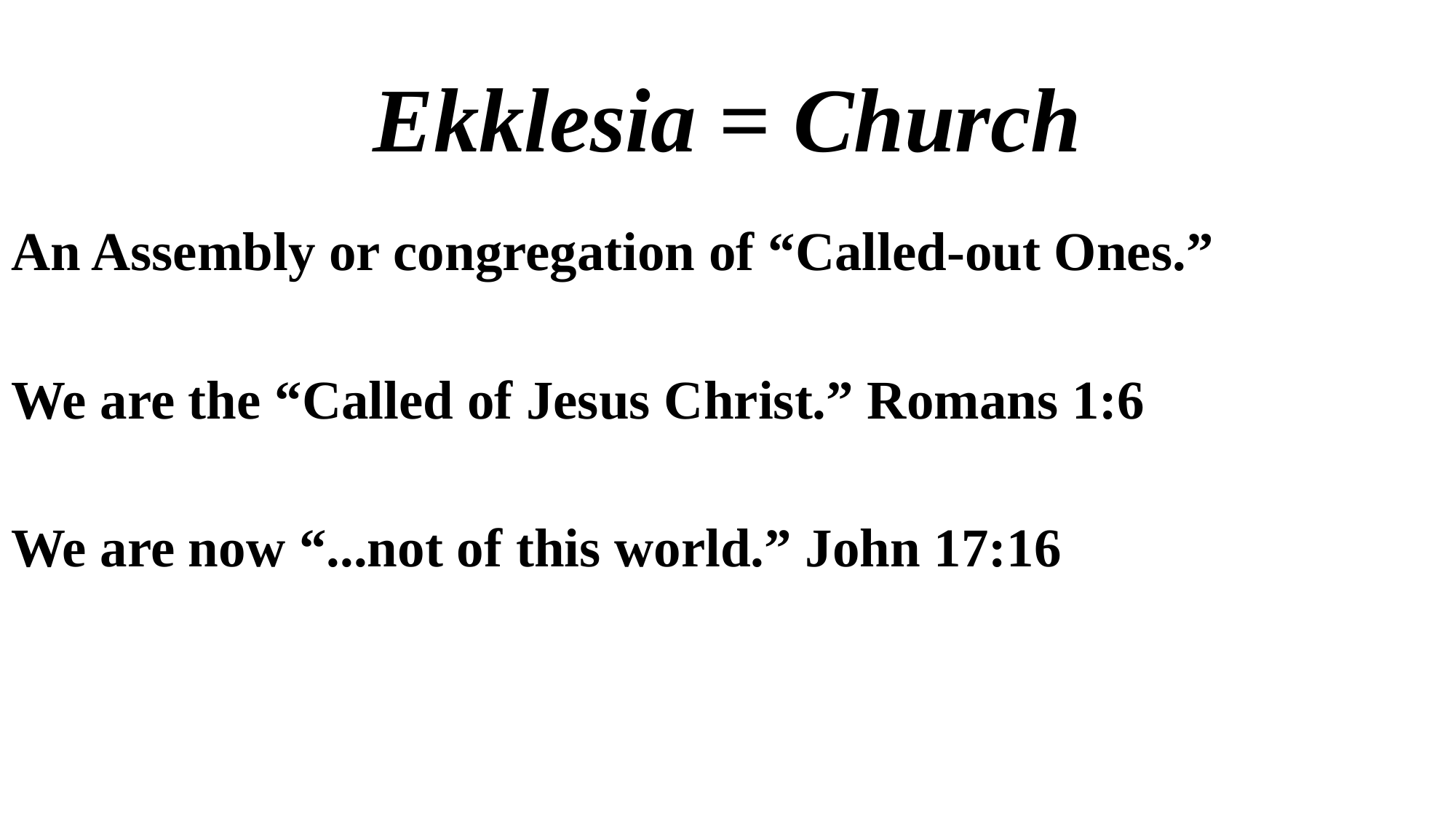

# Ekklesia = Church
An Assembly or congregation of “Called-out Ones.”

We are the “Called of Jesus Christ.” Romans 1:6

We are now “...not of this world.” John 17:16